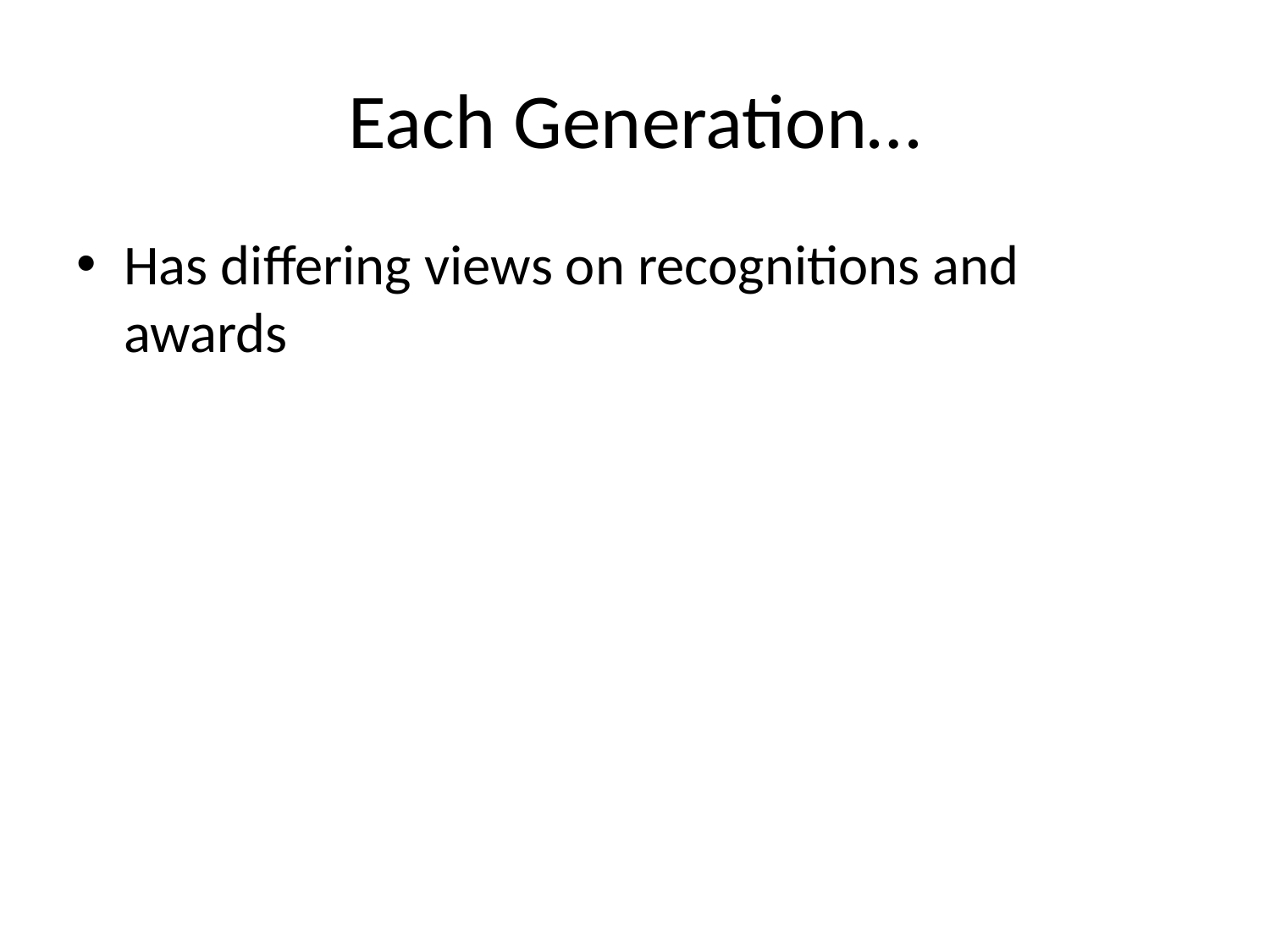

# Each Generation…
Has differing views on recognitions and awards